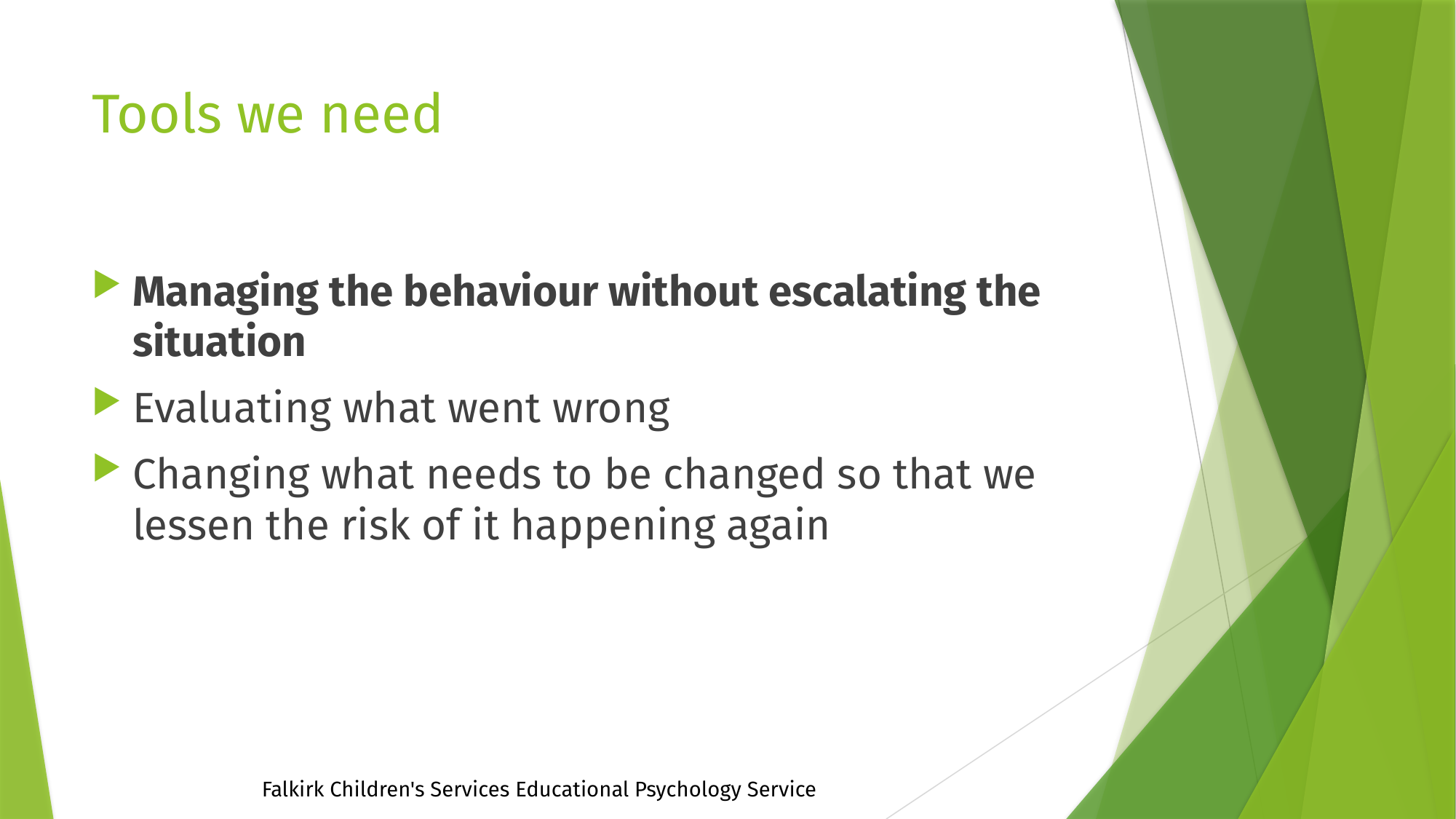

# Tools we need
Managing the behaviour without escalating the situation
Evaluating what went wrong
Changing what needs to be changed so that we lessen the risk of it happening again
Falkirk Children's Services Educational Psychology Service